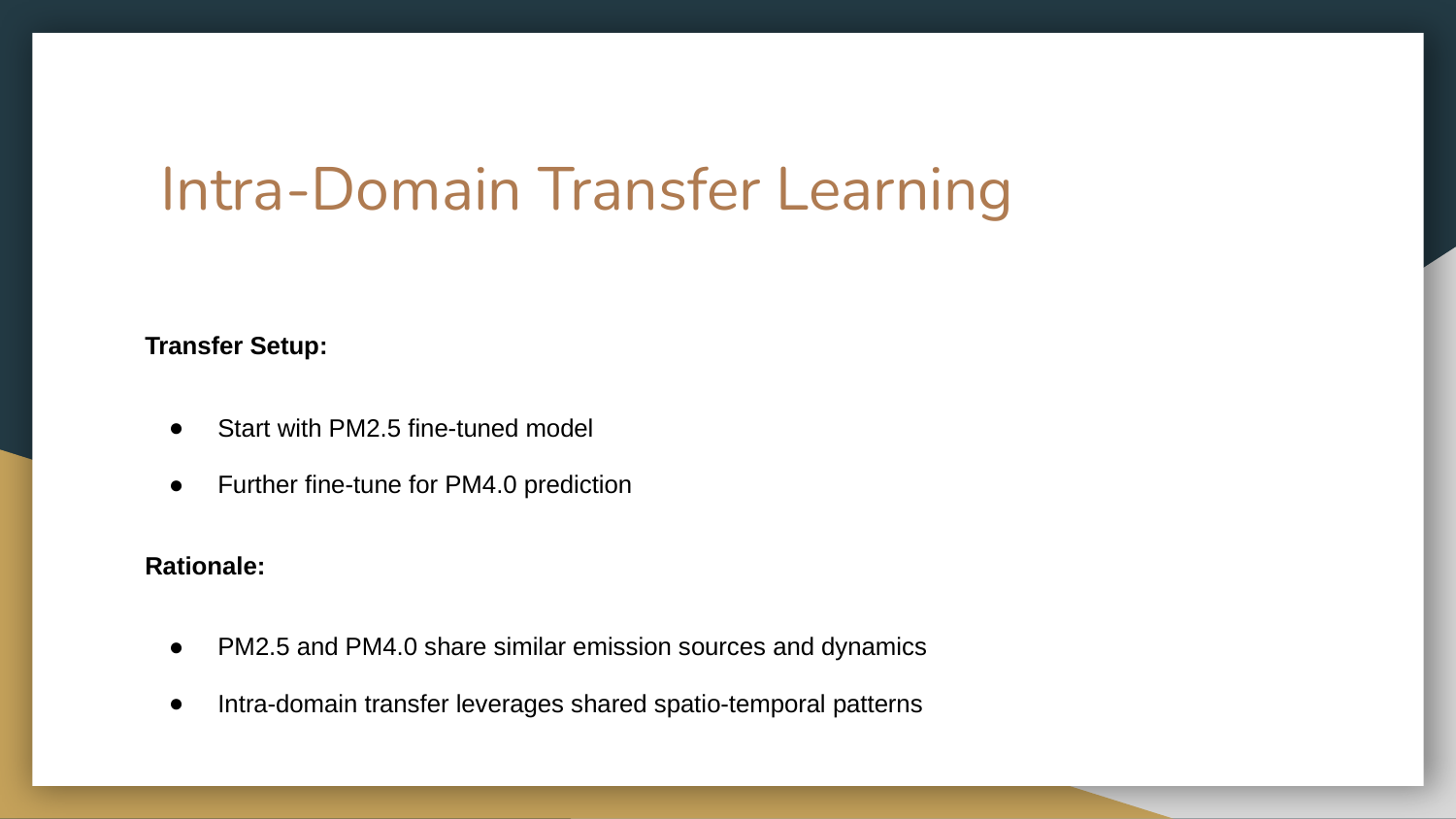

# Intra-Domain Transfer Learning
Transfer Setup:
Start with PM2.5 fine-tuned model
Further fine-tune for PM4.0 prediction
Rationale:
PM2.5 and PM4.0 share similar emission sources and dynamics
Intra-domain transfer leverages shared spatio-temporal patterns